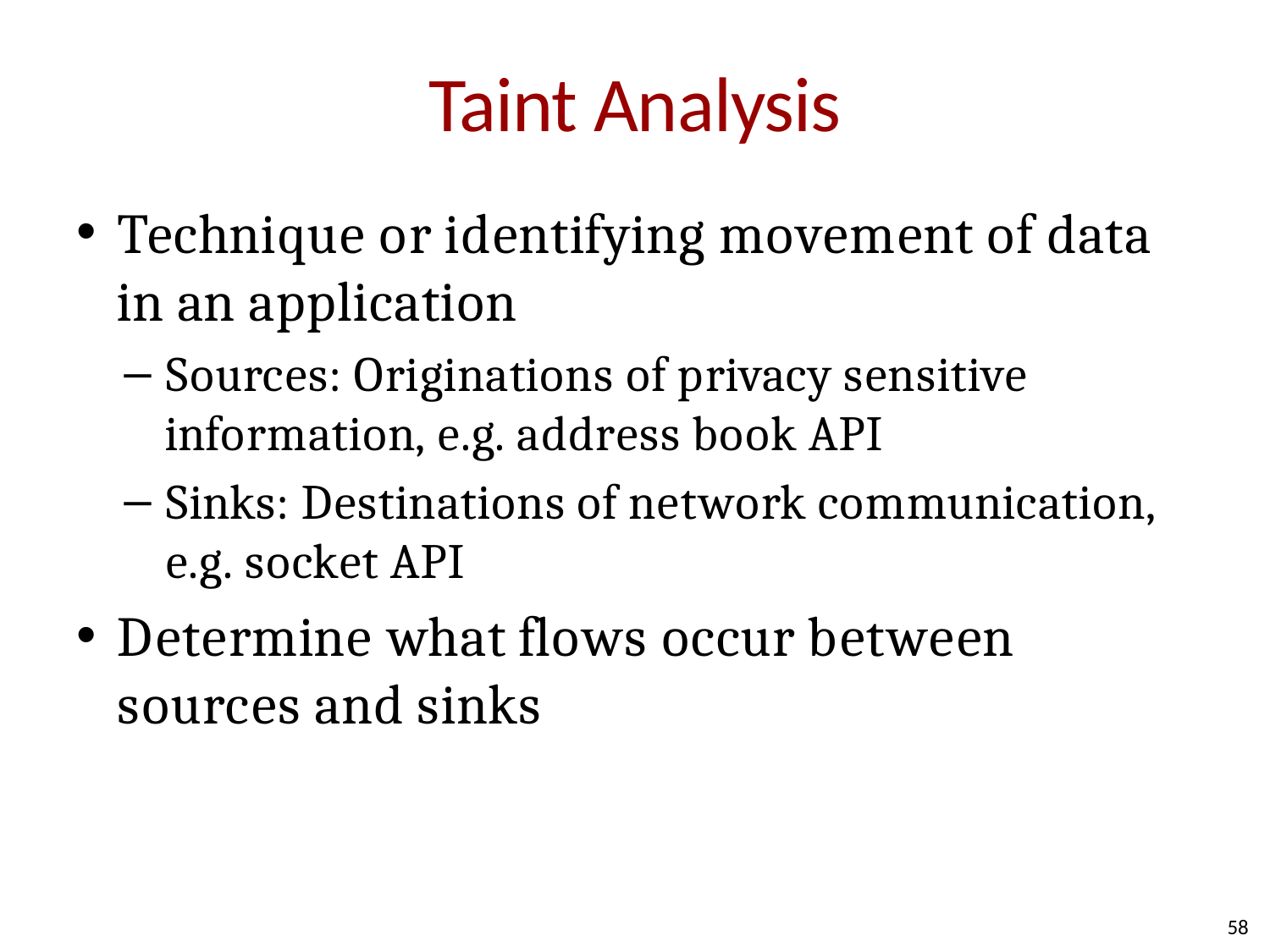

# Taint Analysis
Technique or identifying movement of data in an application
Sources: Originations of privacy sensitive information, e.g. address book API
Sinks: Destinations of network communication, e.g. socket API
Determine what flows occur between sources and sinks
58